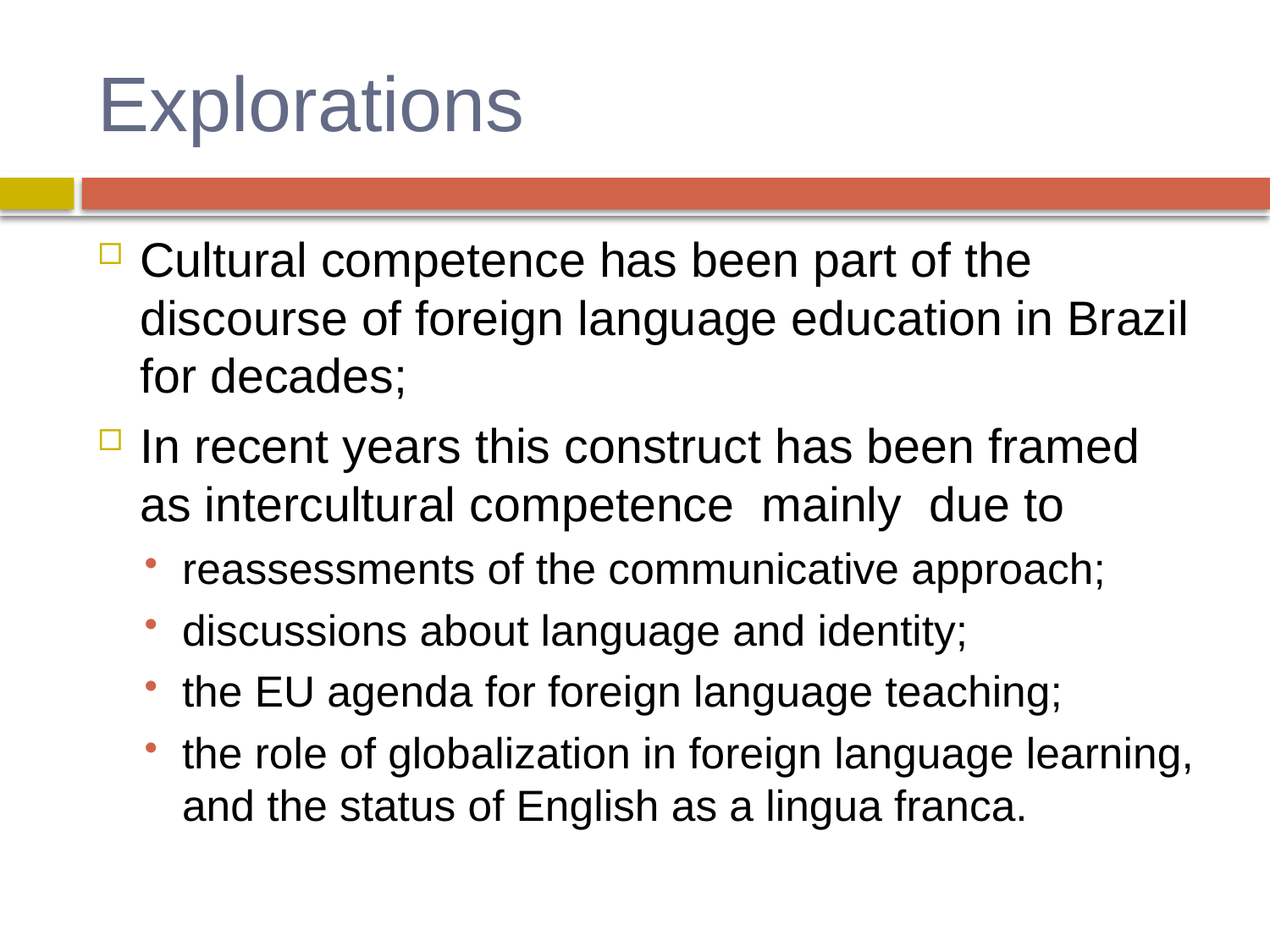

# Explorations
Cultural competence has been part of the discourse of foreign language education in Brazil for decades;
In recent years this construct has been framed as intercultural competence  mainly  due to
reassessments of the communicative approach;
discussions about language and identity;
the EU agenda for foreign language teaching;
the role of globalization in foreign language learning, and the status of English as a lingua franca.